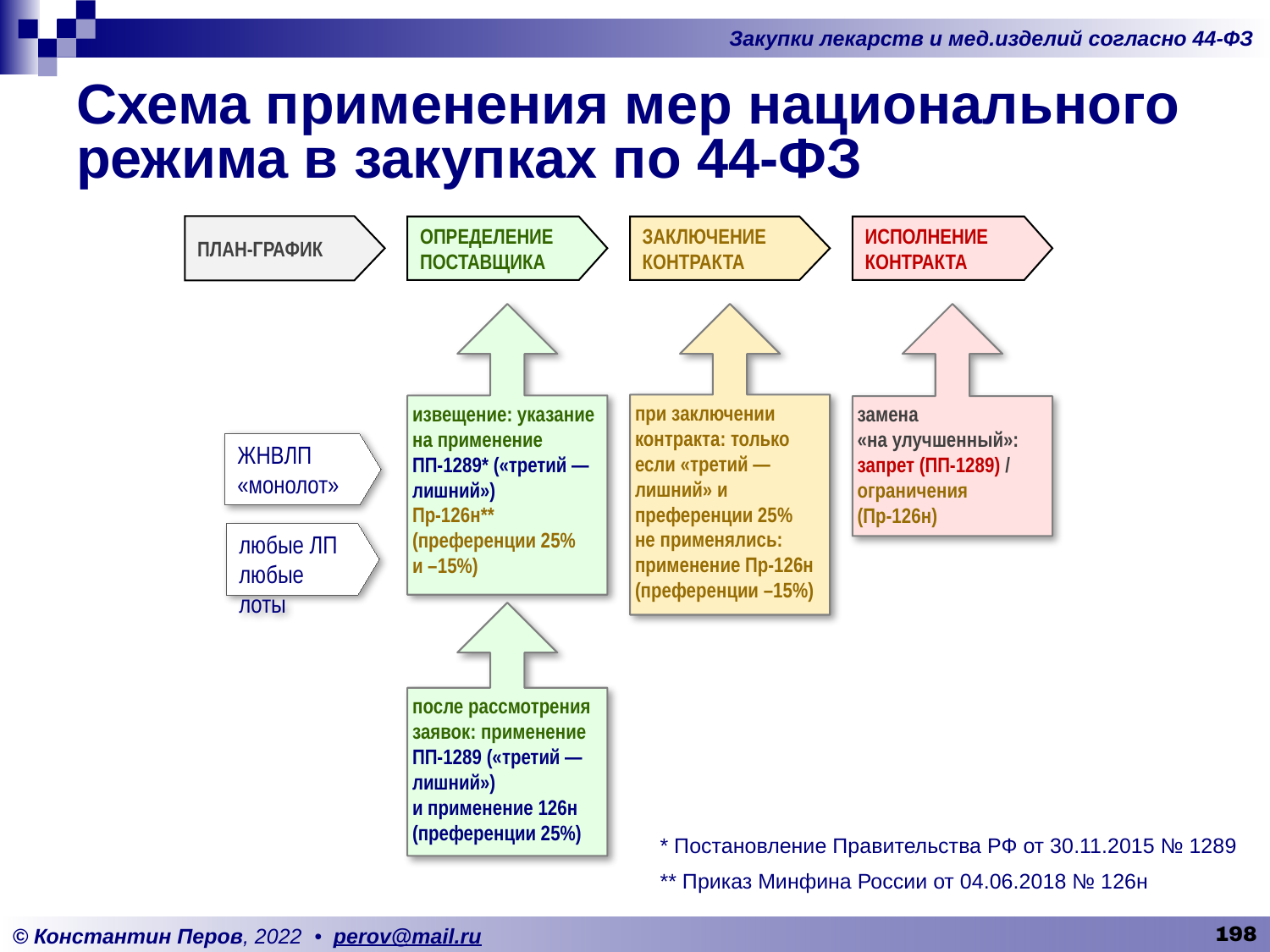

# Схема применения мер национального режима в закупках по 44-ФЗ
ПЛАН-ГРАФИК
ОПРЕДЕЛЕНИЕ ПОСТАВЩИКА
ЗАКЛЮЧЕНИЕ
КОНТРАКТА
ИСПОЛНЕНИЕ КОНТРАКТА
извещение: указание
на применение
ПП-1289* («третий — лишний»)
Пр-126н**
(преференции 25%
и –15%)
при заключении контракта: только если «третий — лишний» и преференции 25%
не применялись: применение Пр-126н (преференции –15%)
замена
«на улучшенный»:
запрет (ПП-1289) / ограничения
(Пр-126н)
ЖНВЛП
«монолот»
любые ЛП
любые лоты
после рассмотрения заявок: применение ПП-1289 («третий — лишний»)
и применение 126н (преференции 25%)
* Постановление Правительства РФ от 30.11.2015 № 1289
** Приказ Минфина России от 04.06.2018 № 126н
198